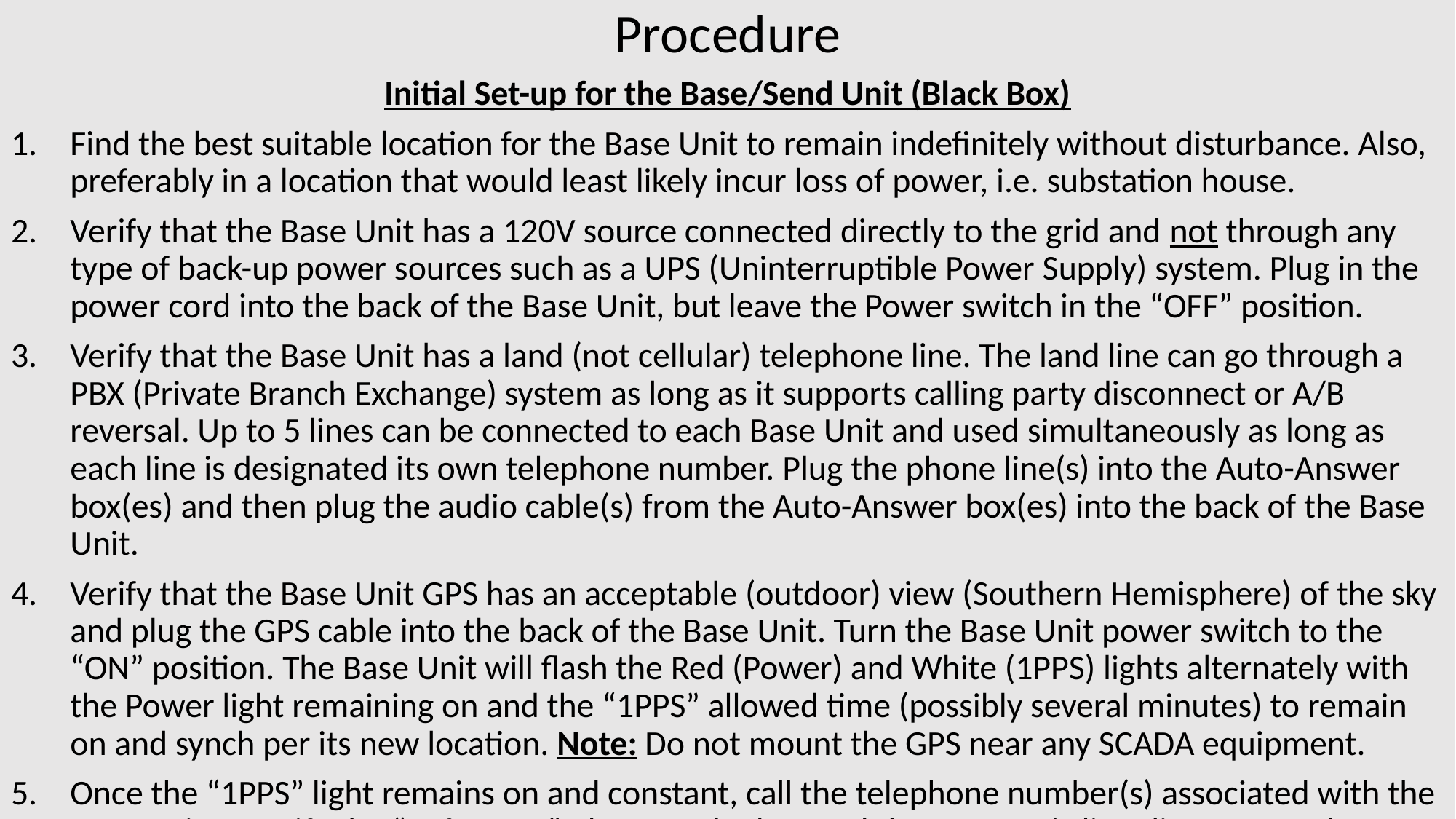

# Procedure
Initial Set-up for the Base/Send Unit (Black Box)
Find the best suitable location for the Base Unit to remain indefinitely without disturbance. Also, preferably in a location that would least likely incur loss of power, i.e. substation house.
Verify that the Base Unit has a 120V source connected directly to the grid and not through any type of back-up power sources such as a UPS (Uninterruptible Power Supply) system. Plug in the power cord into the back of the Base Unit, but leave the Power switch in the “OFF” position.
Verify that the Base Unit has a land (not cellular) telephone line. The land line can go through a PBX (Private Branch Exchange) system as long as it supports calling party disconnect or A/B reversal. Up to 5 lines can be connected to each Base Unit and used simultaneously as long as each line is designated its own telephone number. Plug the phone line(s) into the Auto-Answer box(es) and then plug the audio cable(s) from the Auto-Answer box(es) into the back of the Base Unit.
Verify that the Base Unit GPS has an acceptable (outdoor) view (Southern Hemisphere) of the sky and plug the GPS cable into the back of the Base Unit. Turn the Base Unit power switch to the “ON” position. The Base Unit will flash the Red (Power) and White (1PPS) lights alternately with the Power light remaining on and the “1PPS” allowed time (possibly several minutes) to remain on and synch per its new location. Note: Do not mount the GPS near any SCADA equipment.
Once the “1PPS” light remains on and constant, call the telephone number(s) associated with the Base Unit to verify the “Reference” phase angle data and the automatic line disconnect. The phase angle data tone will sound similar to a fax machine and the line should disconnect whenever the call is stopped.